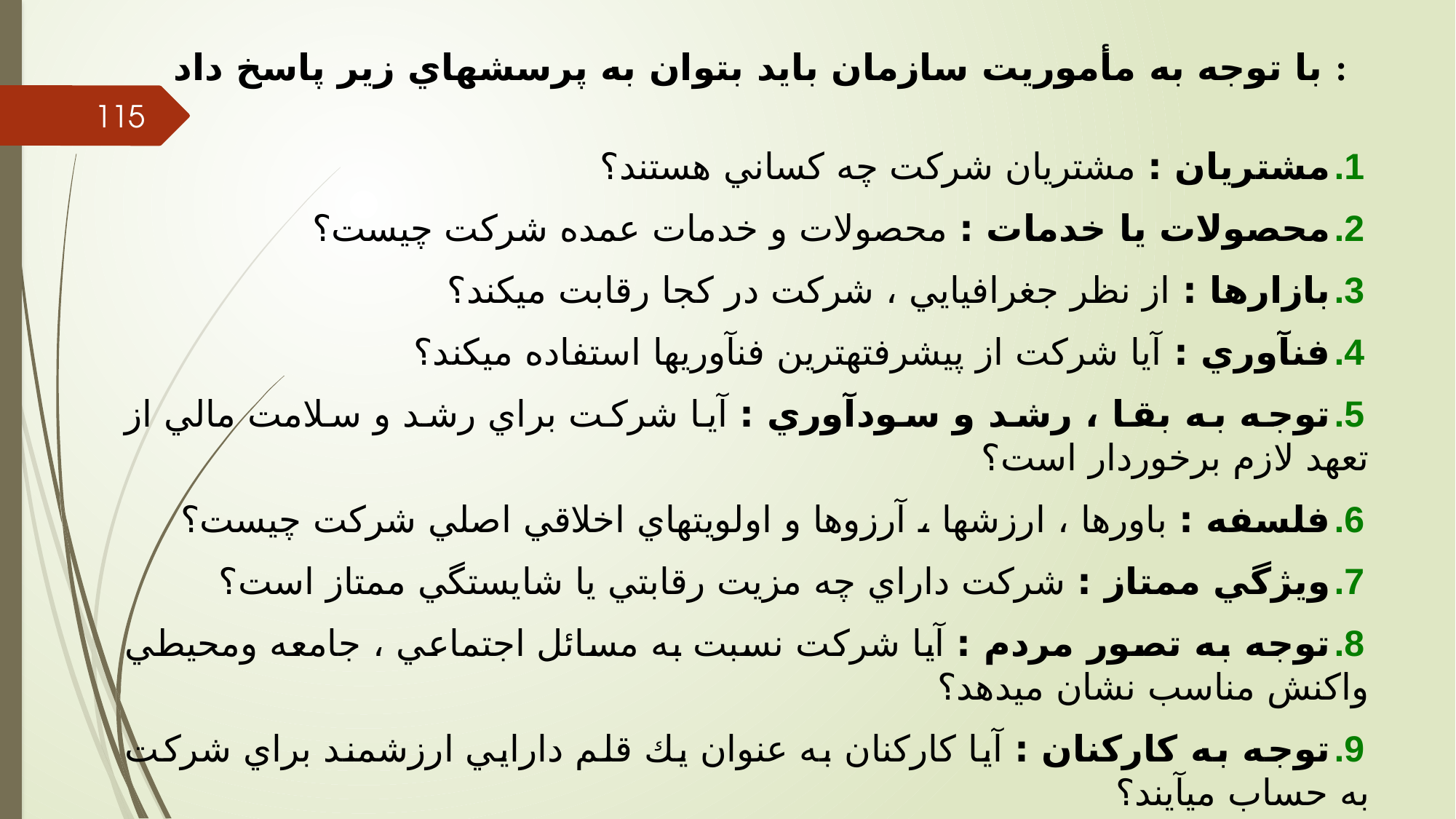

با توجه به مأموريت سازمان بايد بتوان به پرسش‏هاي زير پاسخ داد :
115
مشتريان : مشتريان شركت چه كساني هستند؟
محصولات يا خدمات : محصولات و خدمات عمده شركت چيست؟
بازارها : از نظر جغرافيايي ، شركت در كجا رقابت مي‏كند؟
فن‏آوري : آيا شركت از پيشرفته‏ترين فن‏آوري‏ها استفاده مي‏كند؟
توجه به بقا ، رشد و سودآوري : آيا شركت براي رشد و سلامت مالي از تعهد لازم برخوردار است؟
فلسفه : باورها ، ارزش‏ها ، آرزوها و اولويت‏هاي اخلاقي اصلي شركت چيست؟
ويژگي ممتاز : شركت داراي چه مزيت رقابتي يا شايستگي ممتاز است؟
توجه به تصور مردم : آيا شركت نسبت به مسائل اجتماعي ، جامعه ومحيطي واكنش مناسب نشان مي‏دهد؟
توجه به كاركنان : آيا كاركنان به عنوان يك قلم دارايي ارزشمند براي شركت به حساب مي‏آيند؟